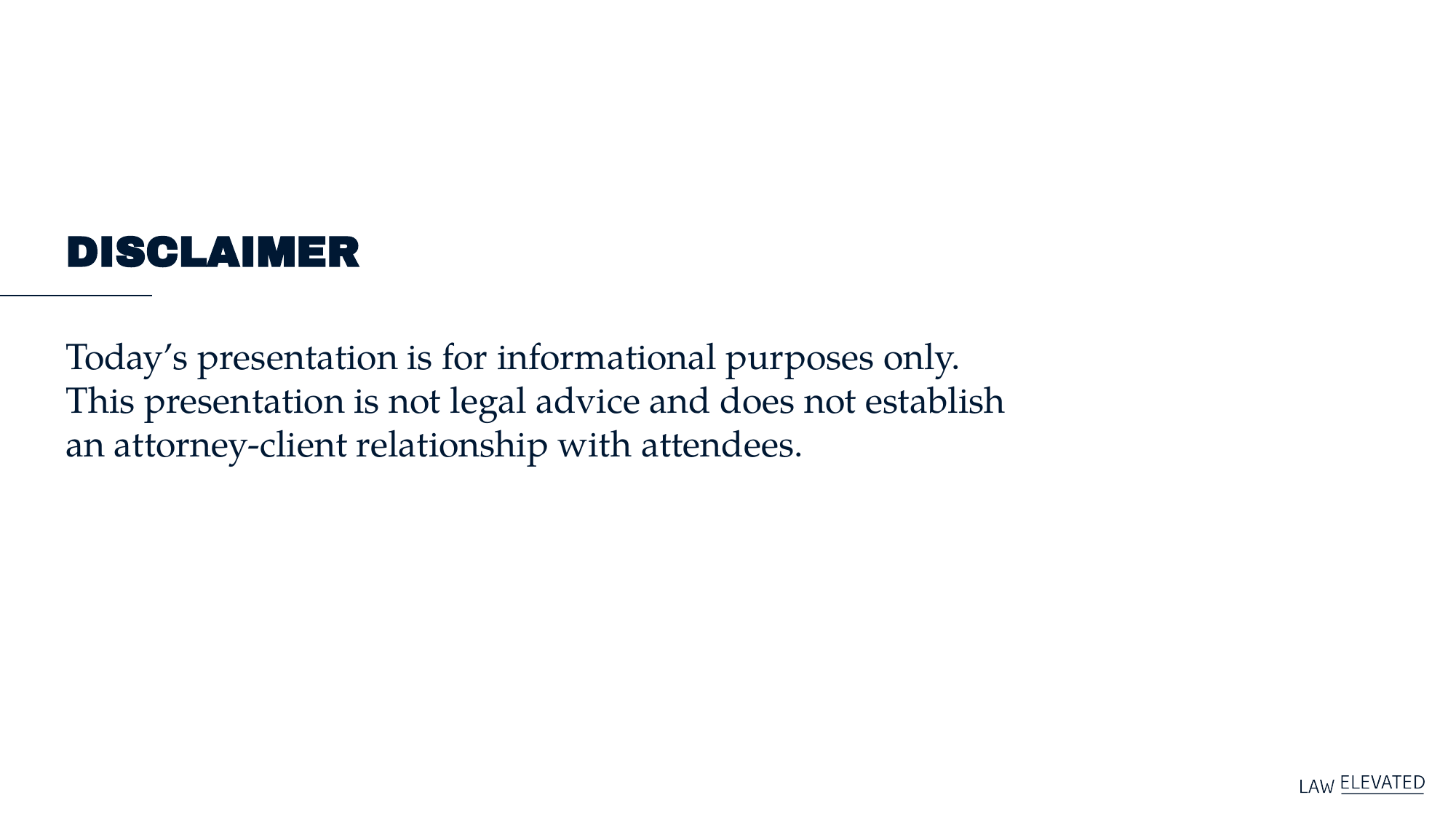

# DISCLAIMER
Today’s presentation is for informational purposes only.  This presentation is not legal advice and does not establish an attorney-client relationship with attendees.